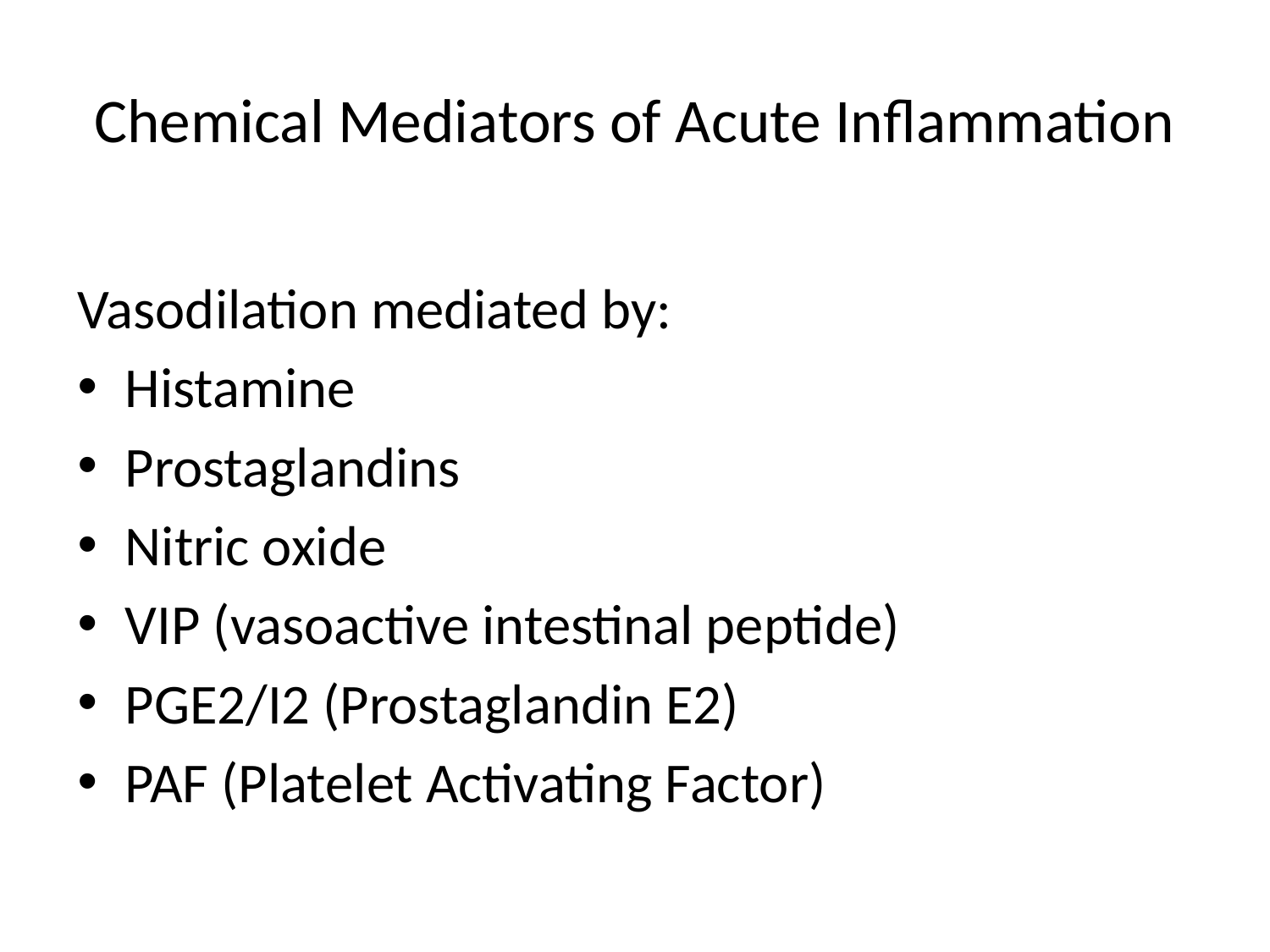

# Chemical Mediators of Acute Inflammation
Vasodilation mediated by:
Histamine
Prostaglandins
Nitric oxide
VIP (vasoactive intestinal peptide)
PGE2/I2 (Prostaglandin E2)
PAF (Platelet Activating Factor)